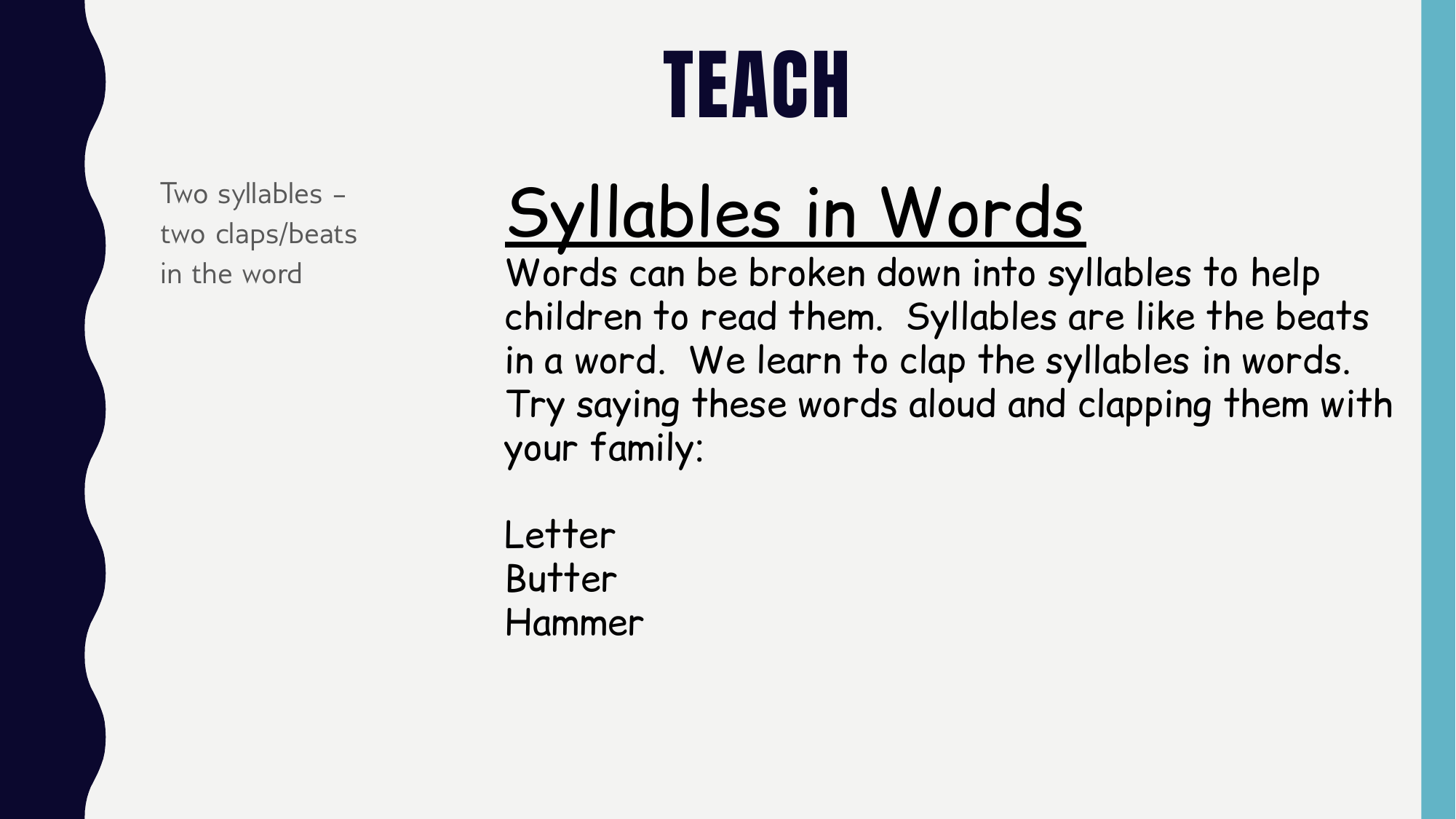

# Teach
Two syllables – two claps/beats in the word
Syllables in Words
Words can be broken down into syllables to help children to read them.  Syllables are like the beats in a word.  We learn to clap the syllables in words.  Try saying these words aloud and clapping them with your family:

Letter
Butter
Hammer